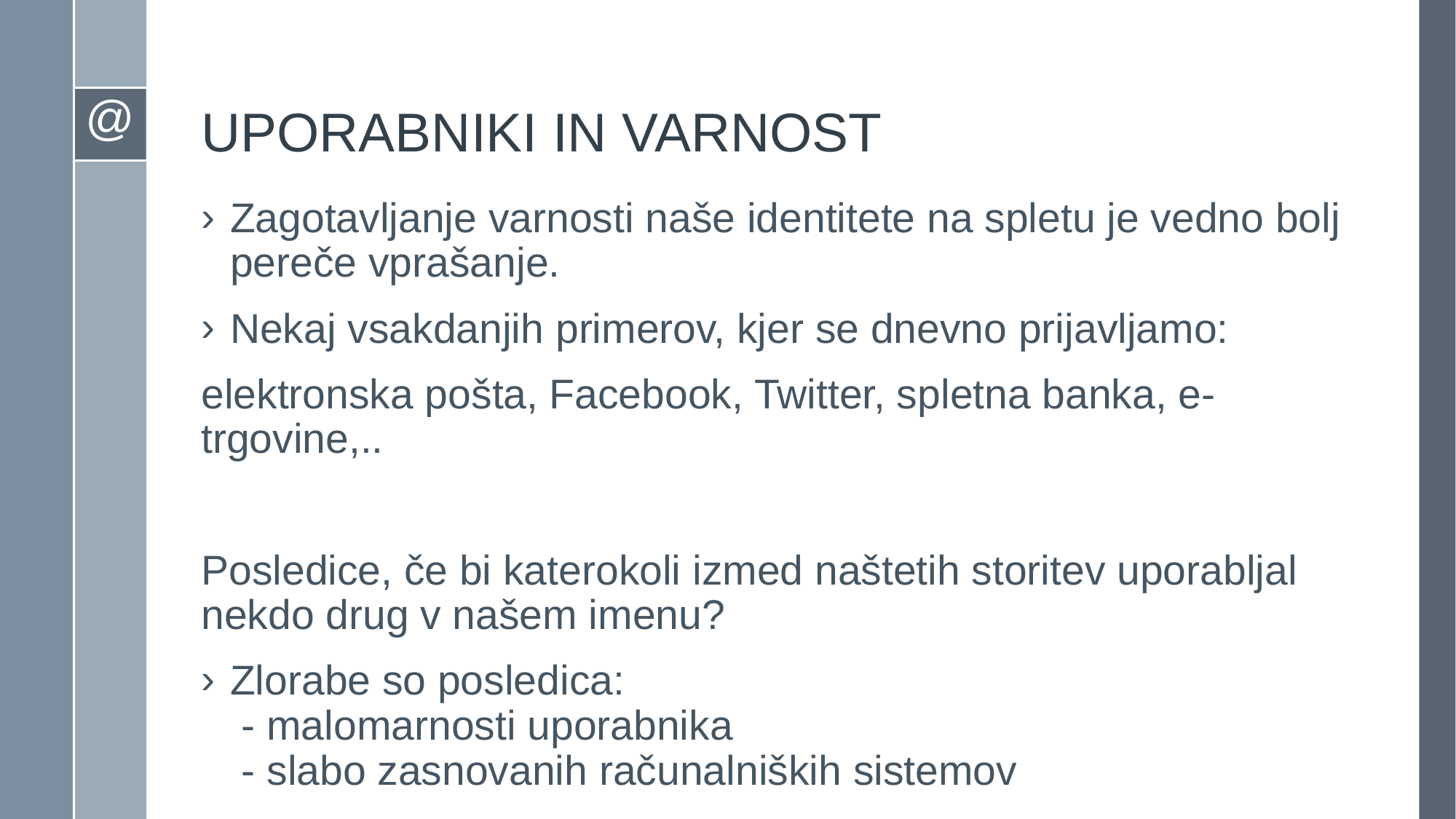

# UPORABNIKI IN VARNOST
Zagotavljanje varnosti naše identitete na spletu je vedno bolj pereče vprašanje.
Nekaj vsakdanjih primerov, kjer se dnevno prijavljamo:
elektronska pošta, Facebook, Twitter, spletna banka, e-trgovine,..

Posledice, če bi katerokoli izmed naštetih storitev uporabljal nekdo drug v našem imenu?
Zlorabe so posledica:
 - malomarnosti uporabnika
 - slabo zasnovanih računalniških sistemov